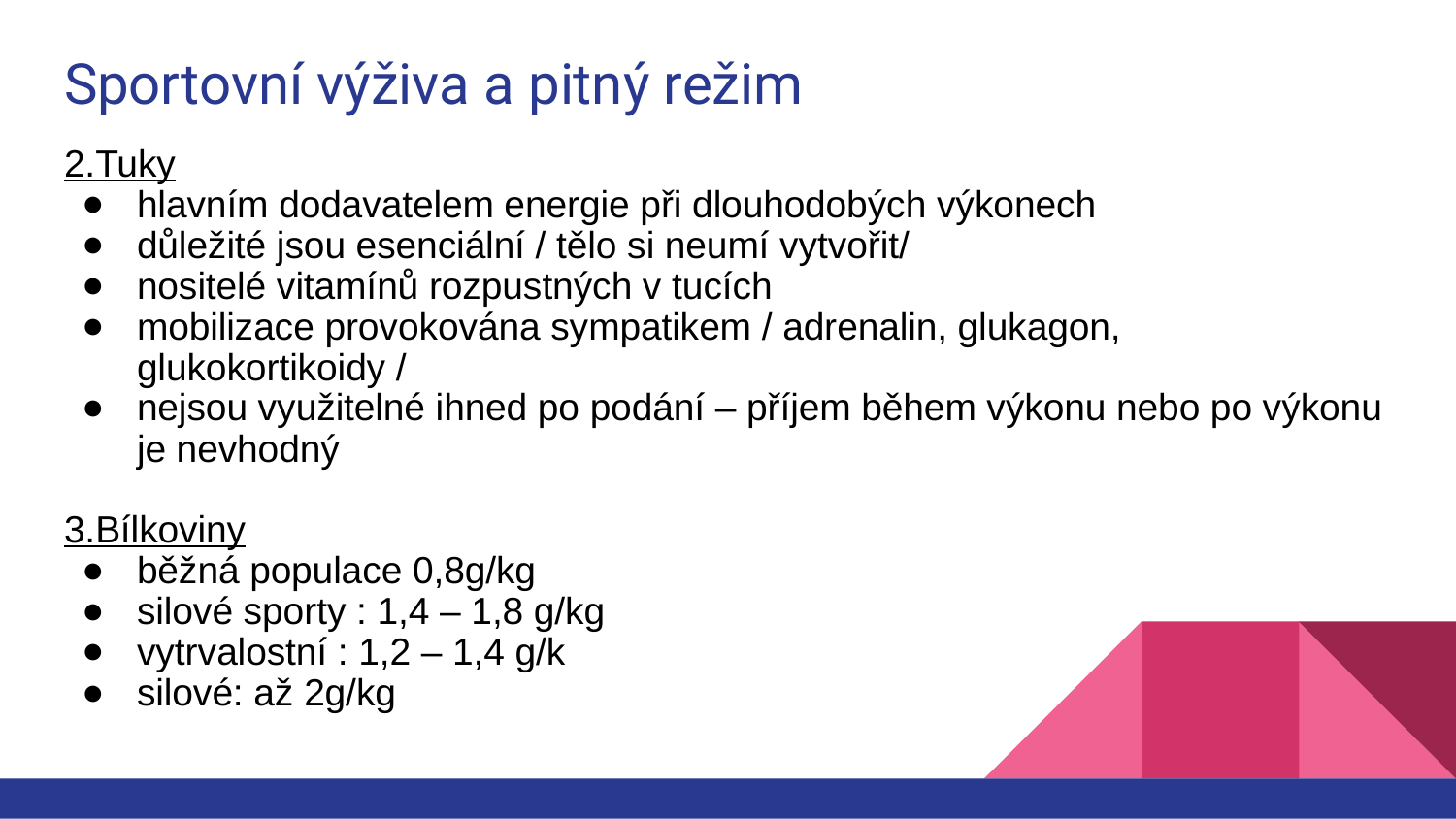

# Sportovní výživa a pitný režim
2.Tuky
hlavním dodavatelem energie při dlouhodobých výkonech
důležité jsou esenciální / tělo si neumí vytvořit/
nositelé vitamínů rozpustných v tucích
mobilizace provokována sympatikem / adrenalin, glukagon, glukokortikoidy /
nejsou využitelné ihned po podání – příjem během výkonu nebo po výkonu je nevhodný

3.Bílkoviny
běžná populace 0,8g/kg
silové sporty : 1,4 – 1,8 g/kg
vytrvalostní : 1,2 – 1,4 g/k
silové: až 2g/kg